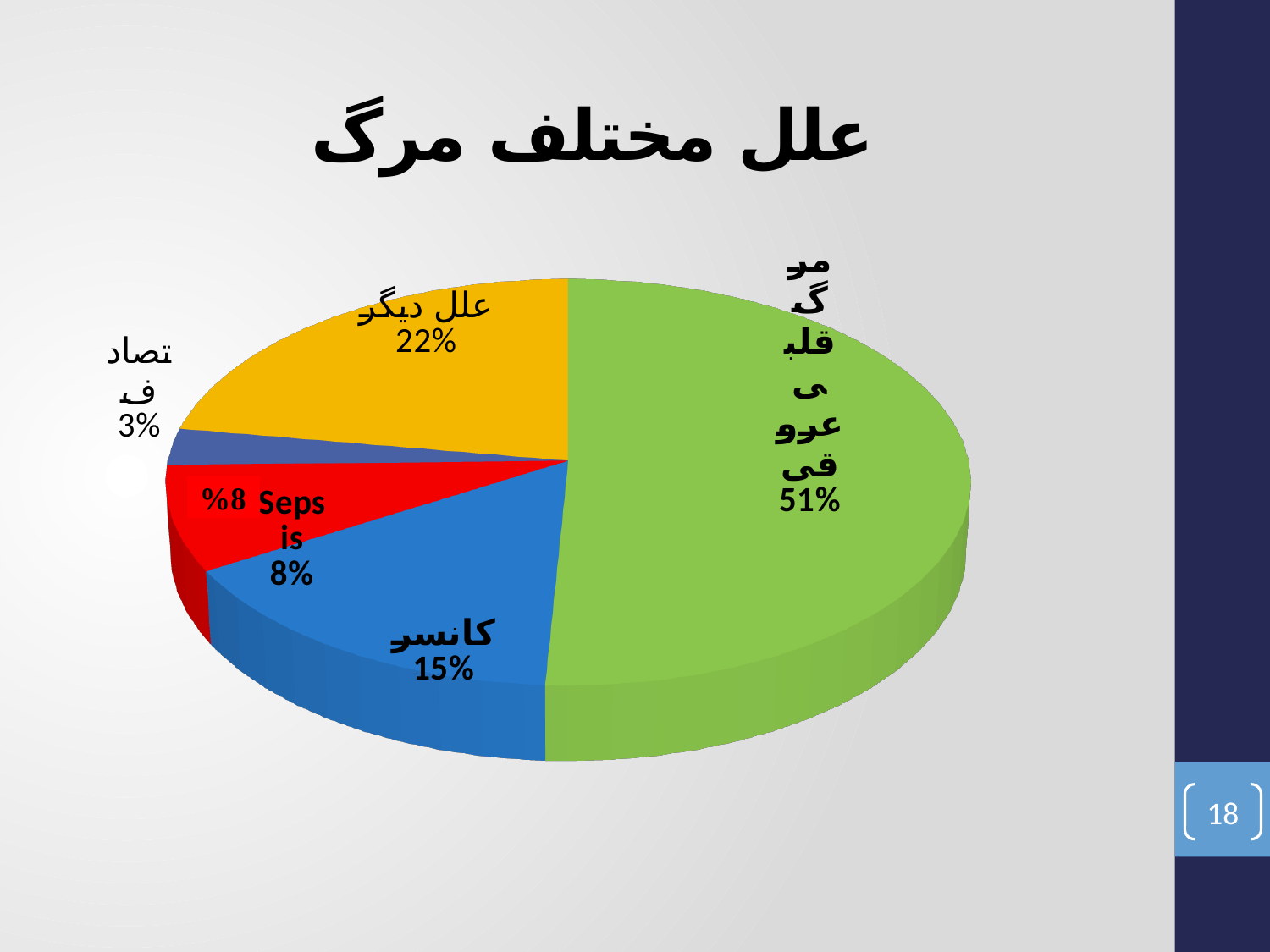

# علل مختلف مرگ

[unsupported chart]

18